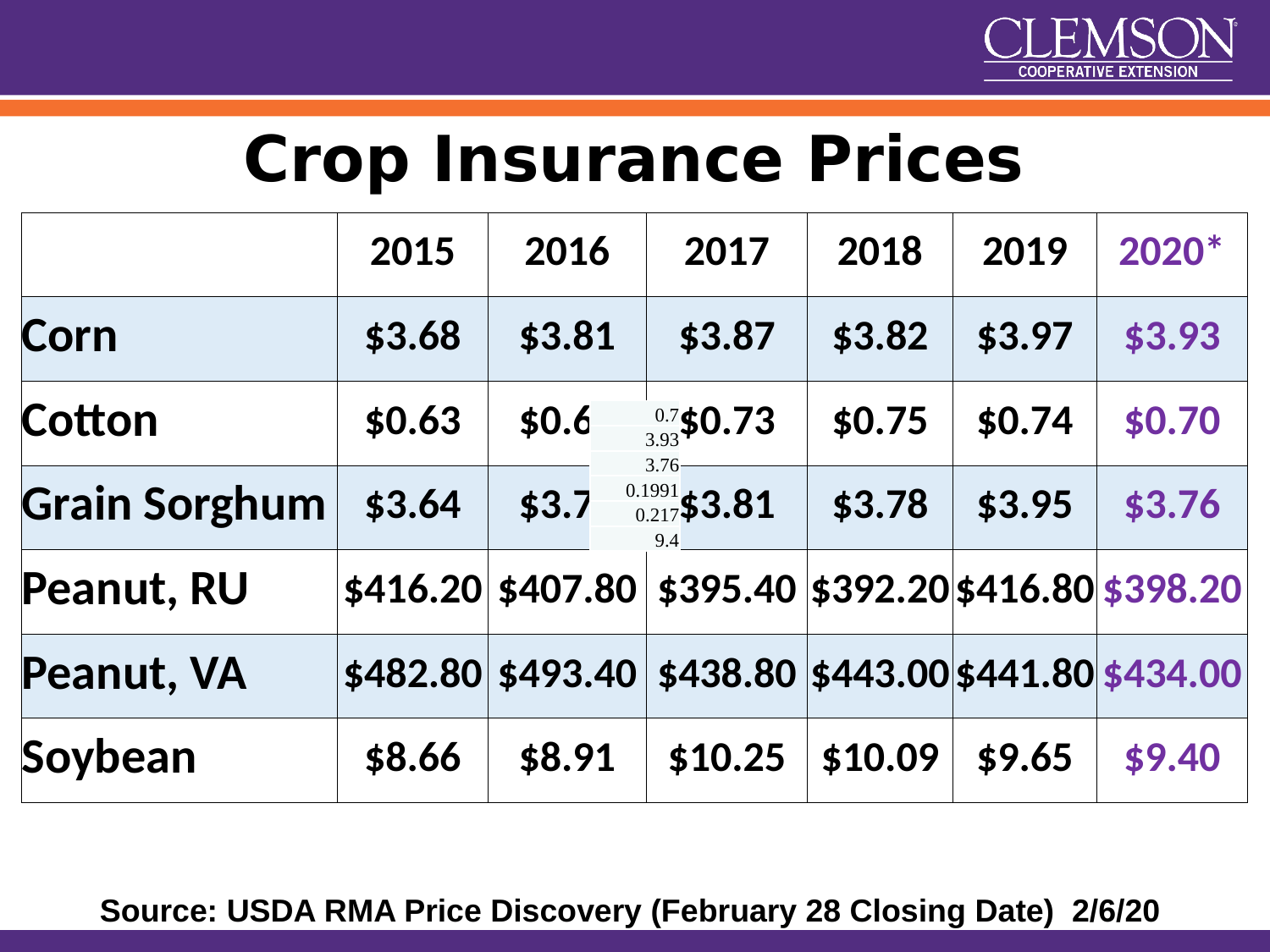

Crop Insurance Prices
|  | 2015 | 2016 | 2017 | 2018 | 2019 | 2020\* |
| --- | --- | --- | --- | --- | --- | --- |
| Corn | $3.68 | $3.81 | $3.87 | $3.82 | $3.97 | $3.93 |
| Cotton | $0.63 | $0.62 | $0.73 | $0.75 | $0.74 | $0.70 |
| Grain Sorghum | $3.64 | $3.75 | $3.81 | $3.78 | $3.95 | $3.76 |
| Peanut, RU | $416.20 | $407.80 | $395.40 | $392.20 | $416.80 | $398.20 |
| Peanut, VA | $482.80 | $493.40 | $438.80 | $443.00 | $441.80 | $434.00 |
| Soybean | $8.66 | $8.91 | $10.25 | $10.09 | $9.65 | $9.40 |
| 0.7 |
| --- |
| 3.93 |
| 3.76 |
| 0.1991 |
| 0.217 |
| 9.4 |
Source: USDA RMA Price Discovery (February 28 Closing Date)  2/6/20